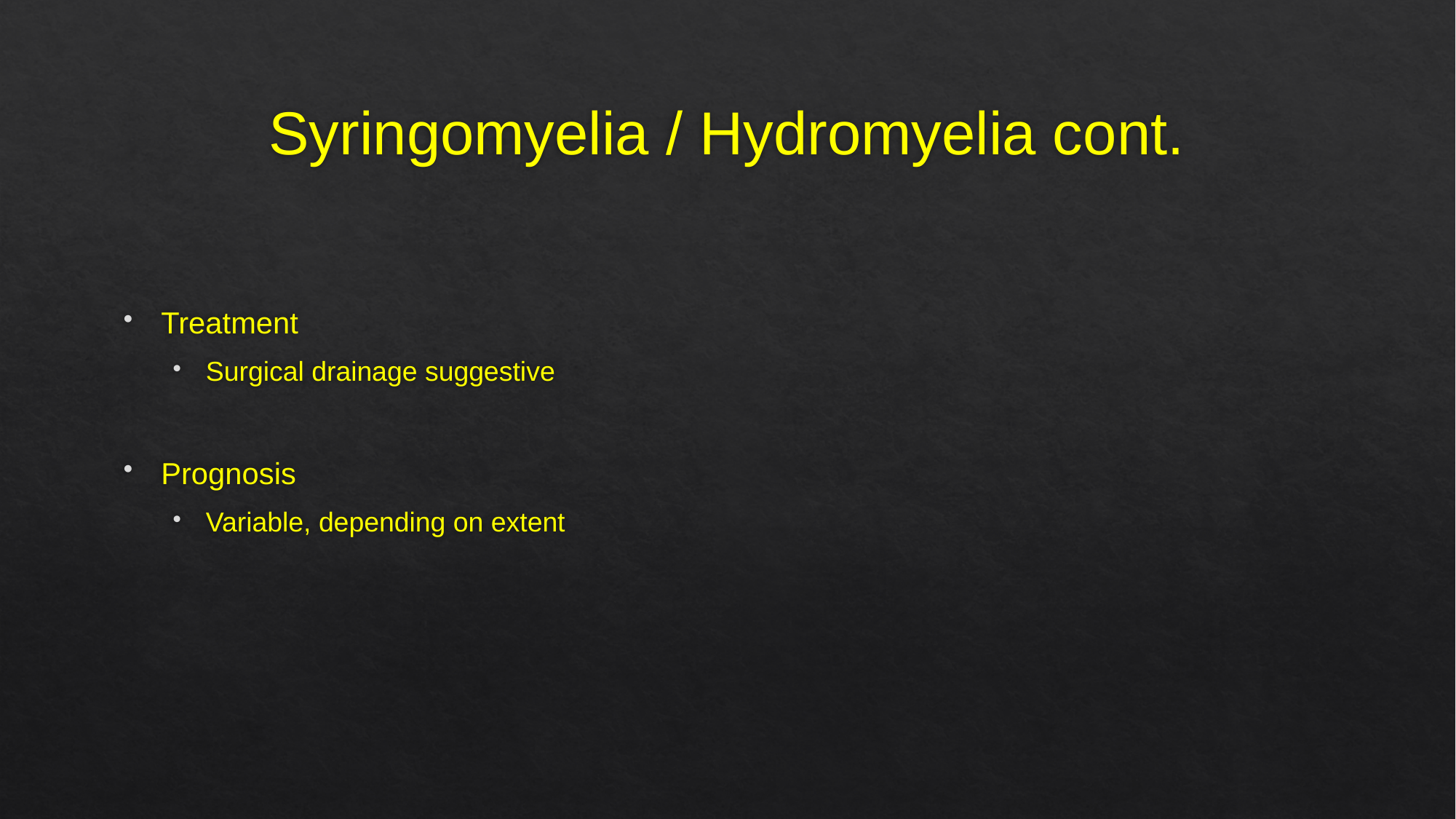

# Syringomyelia / Hydromyelia cont.
Treatment
Surgical drainage suggestive

Prognosis
Variable, depending on extent